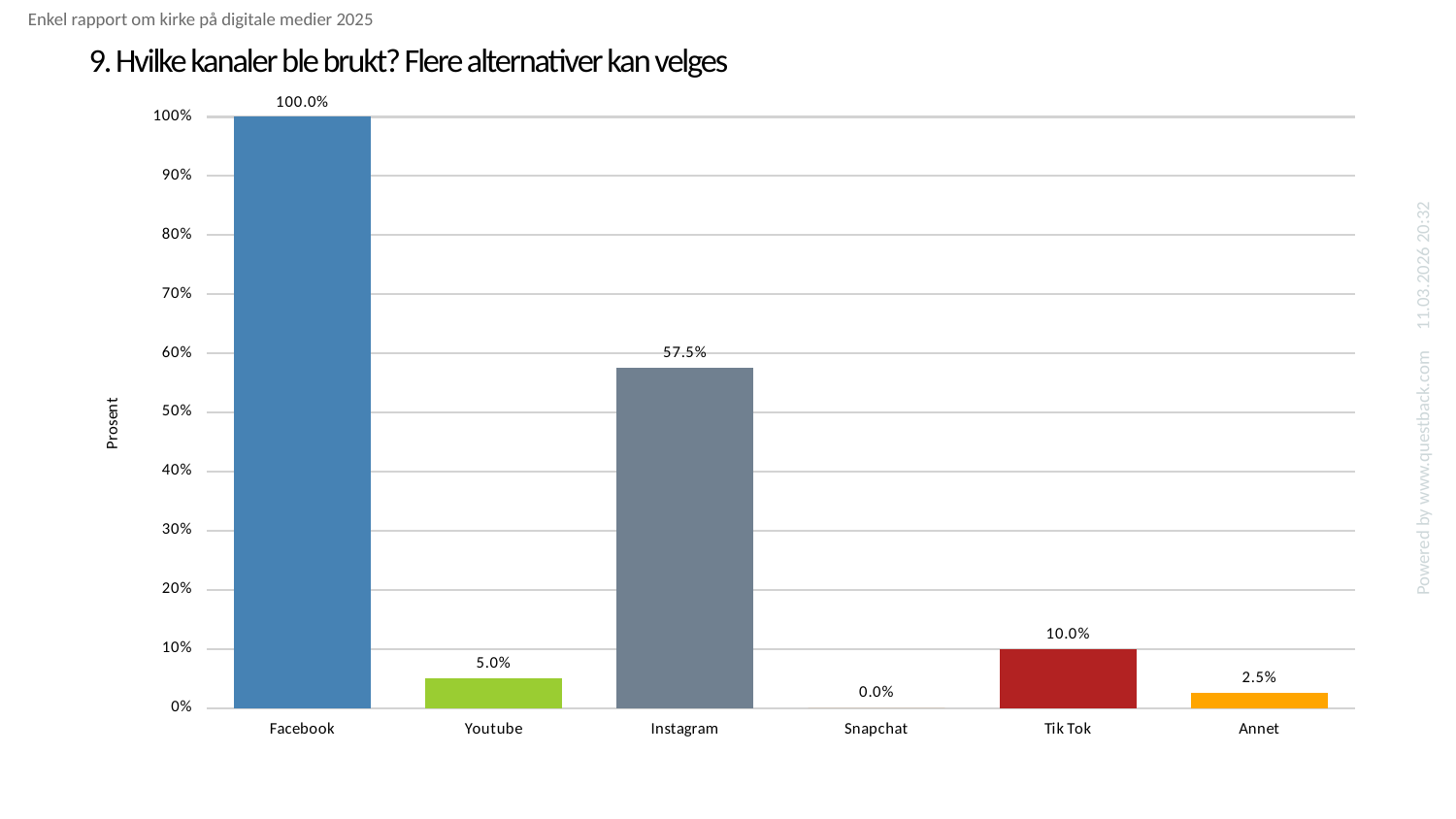

Enkel rapport om kirke på digitale medier 2025
# 9. Hvilke kanaler ble brukt? Flere alternativer kan velges

### Chart

| Category | Hvilke kanaler ble brukt? Flere alternativer kan velges |
|---|---|
| Facebook | 1.0 |
| Youtube | 0.05 |
| Instagram | 0.575 |
| Snapchat | 0.0 |
| Tik Tok | 0.1 |
| Annet | 0.025 |
Powered by www.questback.com     11.03.2026 20:32